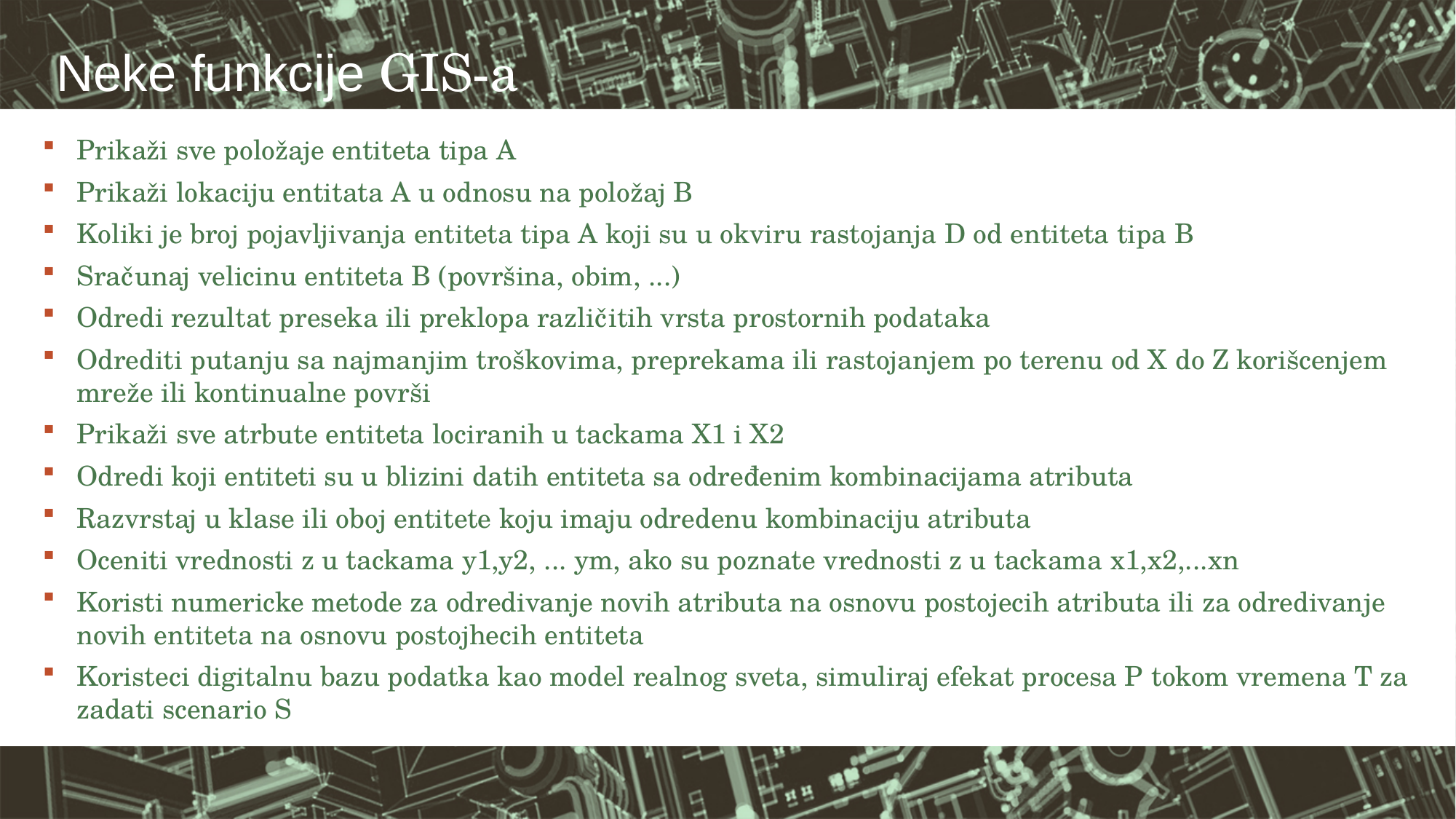

# Neke funkcije GIS-a
Prikaži sve položaje entiteta tipa A
Prikaži lokaciju entitata A u odnosu na položaj B
Koliki je broj pojavljivanja entiteta tipa A koji su u okviru rastojanja D od entiteta tipa B
Sračunaj velicinu entiteta B (površina, obim, ...)
Odredi rezultat preseka ili preklopa različitih vrsta prostornih podataka
Odrediti putanju sa najmanjim troškovima, preprekama ili rastojanjem po terenu od X do Z korišcenjem mreže ili kontinualne površi
Prikaži sve atrbute entiteta lociranih u tackama X1 i X2
Odredi koji entiteti su u blizini datih entiteta sa određenim kombinacijama atributa
Razvrstaj u klase ili oboj entitete koju imaju odredenu kombinaciju atributa
Oceniti vrednosti z u tackama y1,y2, ... ym, ako su poznate vrednosti z u tackama x1,x2,...xn
Koristi numericke metode za odredivanje novih atributa na osnovu postojecih atributa ili za odredivanje novih entiteta na osnovu postojhecih entiteta
Koristeci digitalnu bazu podatka kao model realnog sveta, simuliraj efekat procesa P tokom vremena T za zadati scenario S